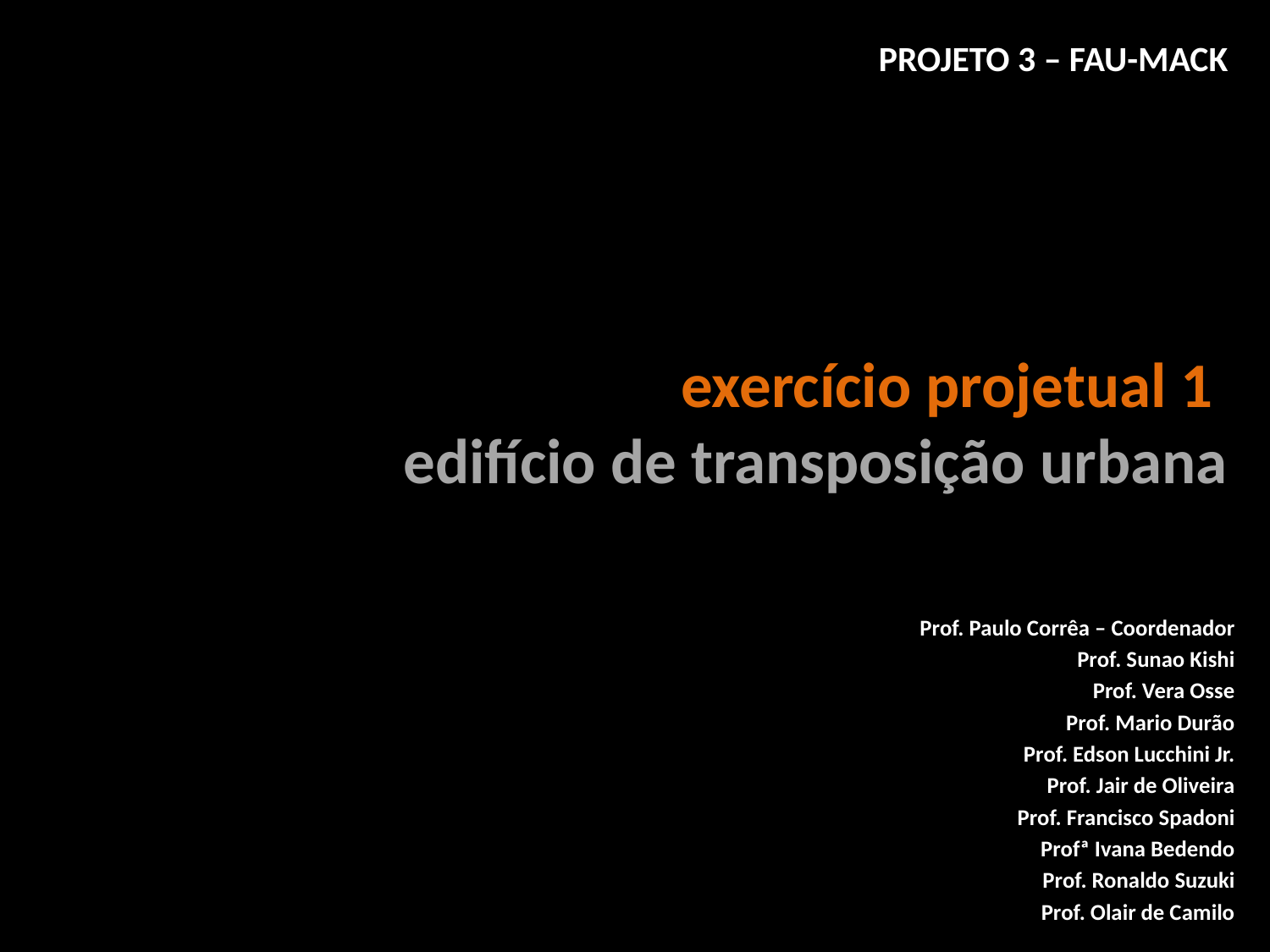

PROJETO 3 – FAU-MACK
# exercício projetual 1 edifício de transposição urbana
Prof. Paulo Corrêa – Coordenador
Prof. Sunao Kishi
Prof. Vera Osse
Prof. Mario Durão
Prof. Edson Lucchini Jr.
Prof. Jair de Oliveira
Prof. Francisco Spadoni
Profª Ivana Bedendo
Prof. Ronaldo Suzuki
Prof. Olair de Camilo